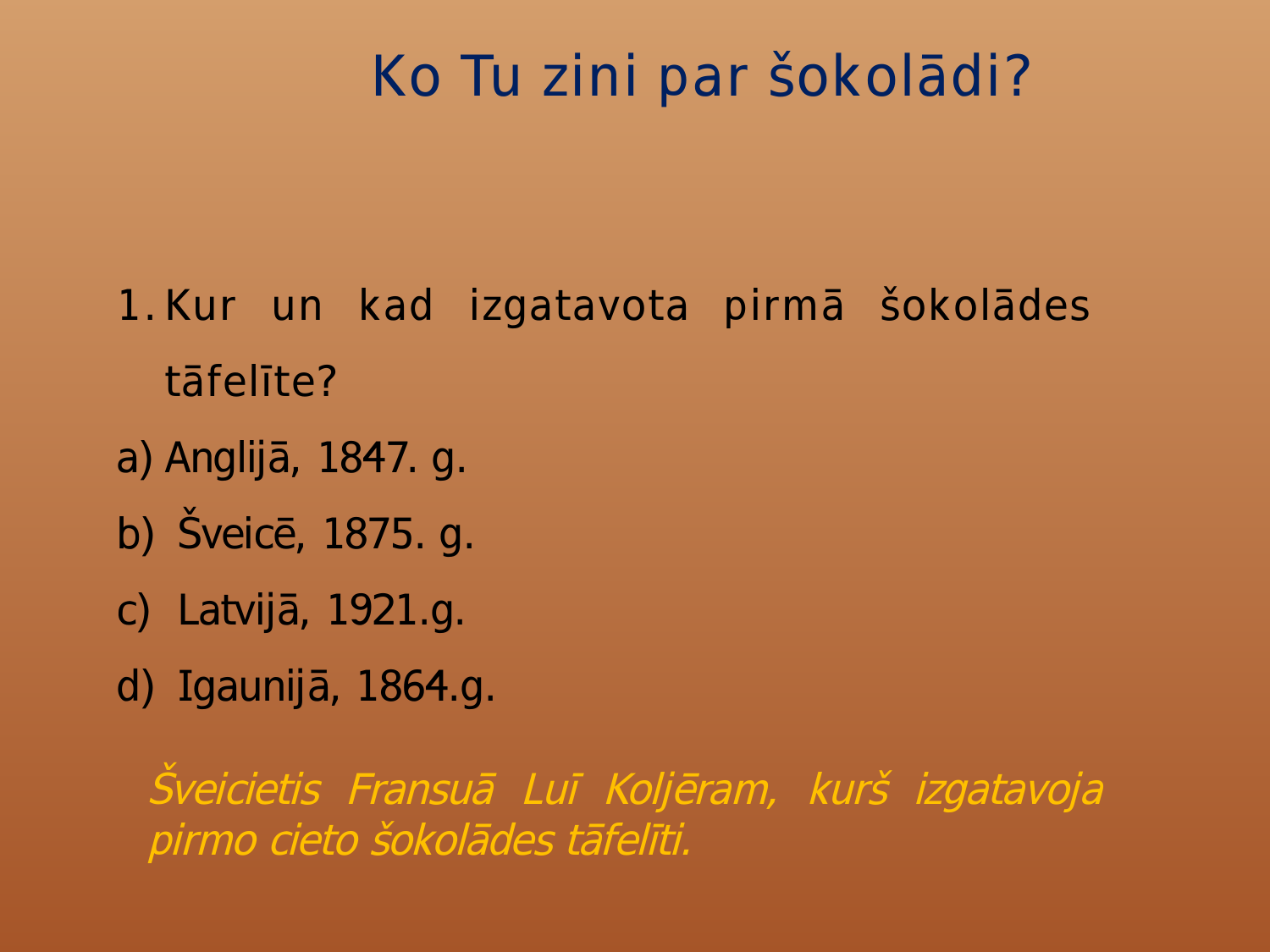

Ko Tu zini par šokolādi?
Kur un kad izgatavota pirmā šokolādes tāfelīte?
Anglijā, 1847. g.
 Šveicē, 1875. g.
 Latvijā, 1921.g.
 Igaunijā, 1864.g.
Šveicietis Fransuā Luī Koljēram, kurš izgatavoja pirmo cieto šokolādes tāfelīti.